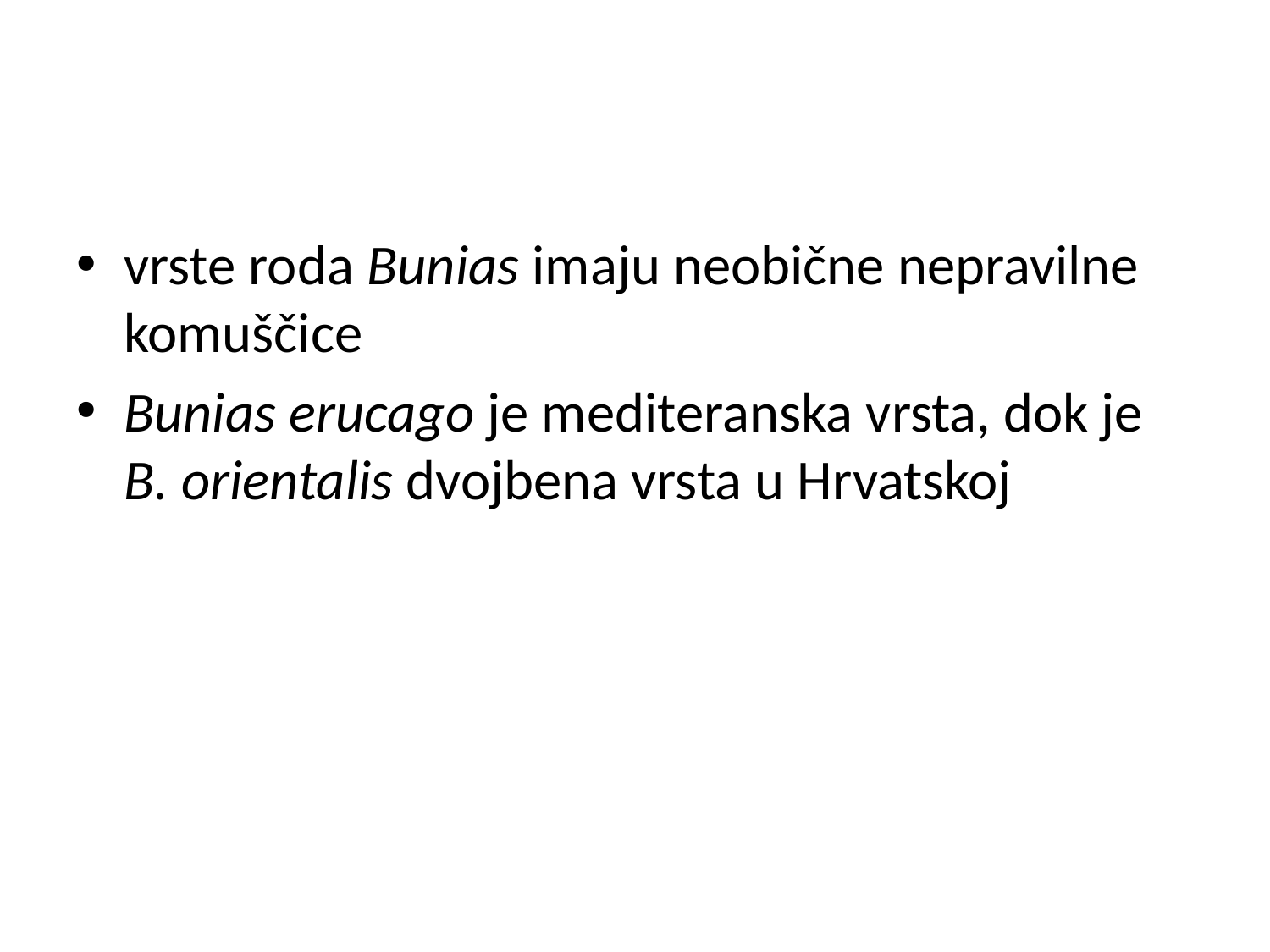

#
vrste roda Bunias imaju neobične nepravilne komuščice
Bunias erucago je mediteranska vrsta, dok je B. orientalis dvojbena vrsta u Hrvatskoj